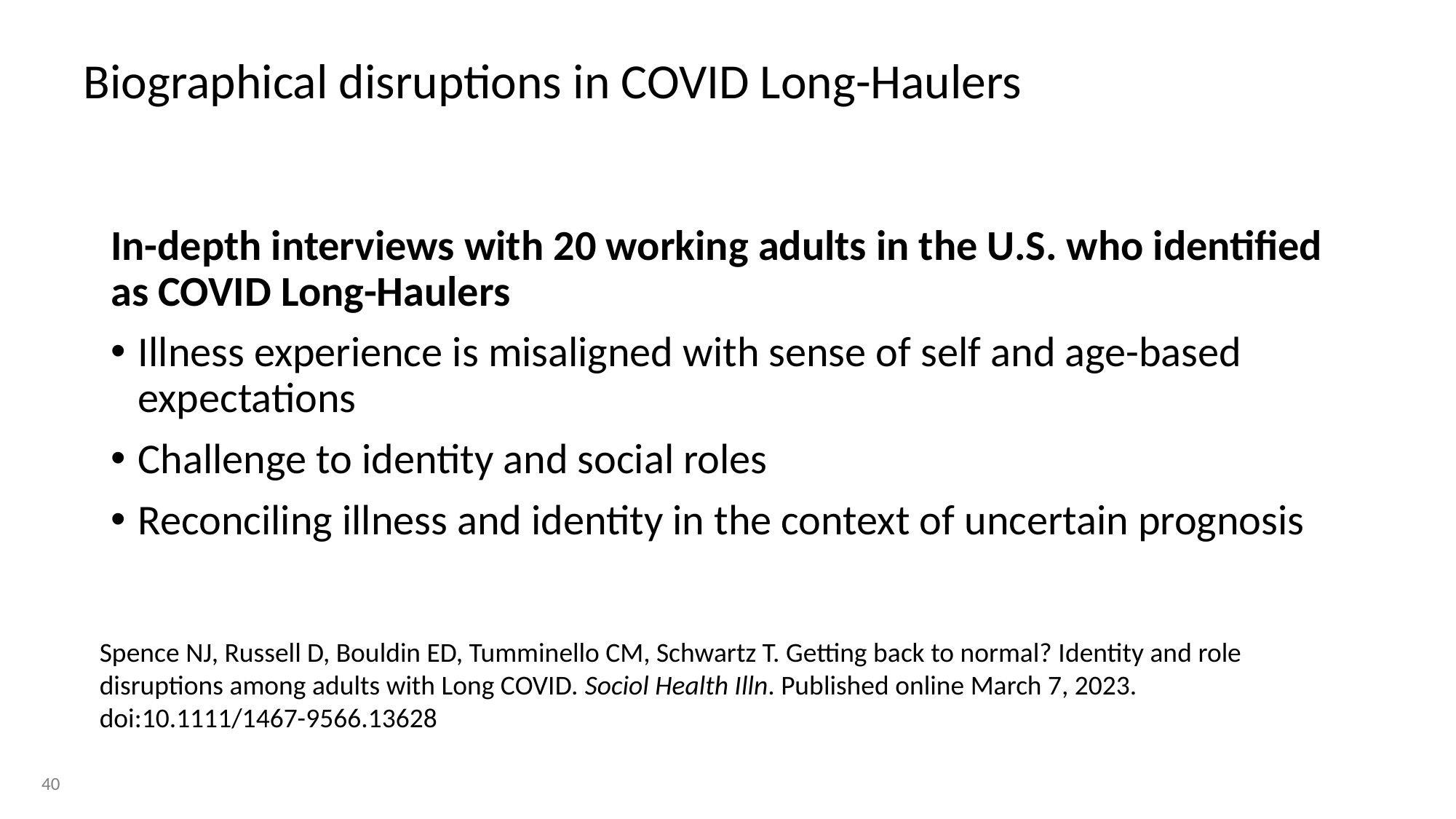

# Biographical disruptions in COVID Long-Haulers
In-depth interviews with 20 working adults in the U.S. who identified as COVID Long-Haulers
Illness experience is misaligned with sense of self and age-based expectations
Challenge to identity and social roles
Reconciling illness and identity in the context of uncertain prognosis
Spence NJ, Russell D, Bouldin ED, Tumminello CM, Schwartz T. Getting back to normal? Identity and role disruptions among adults with Long COVID. Sociol Health Illn. Published online March 7, 2023. doi:10.1111/1467-9566.13628